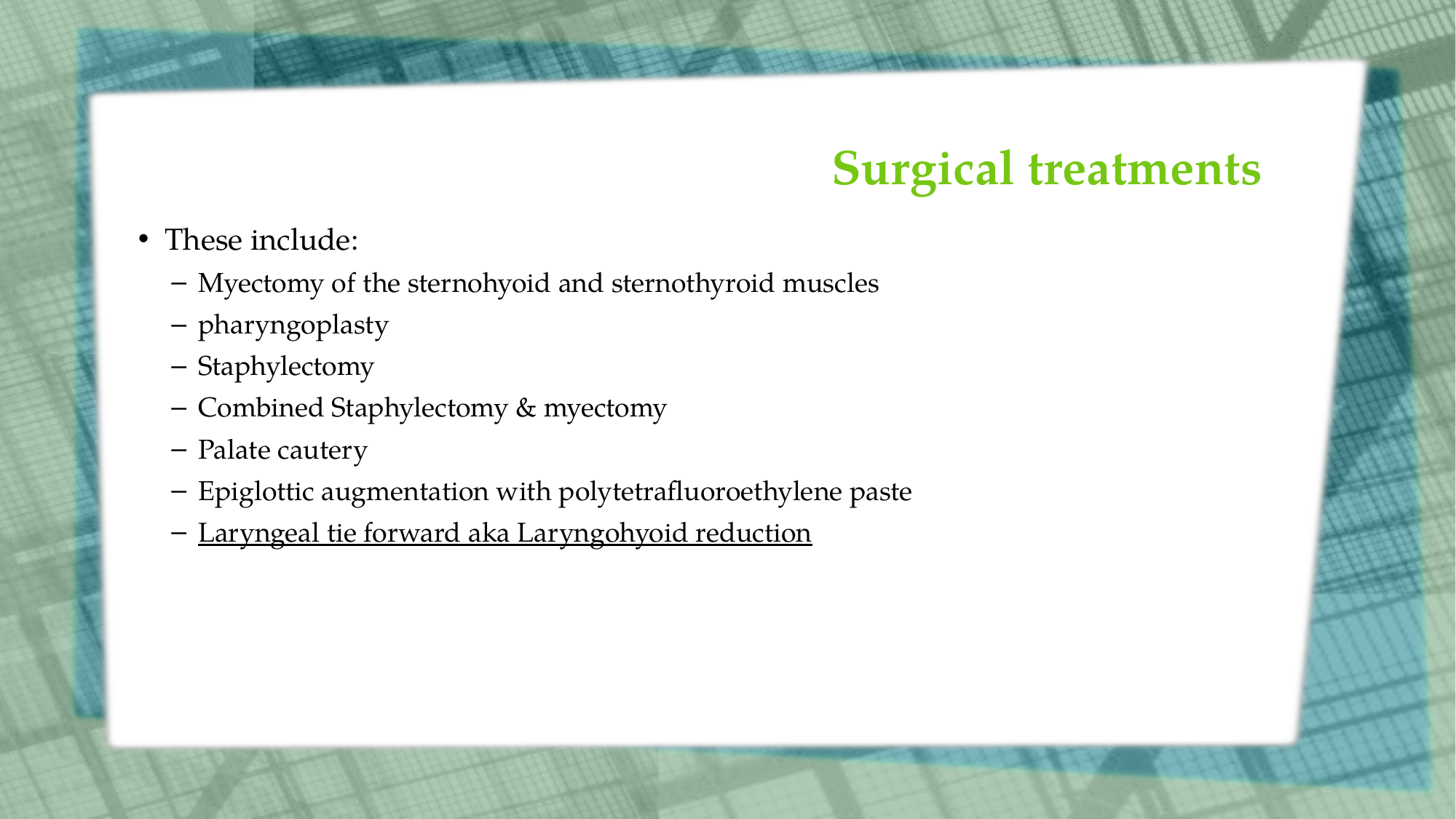

# Surgical treatments
These include:
Myectomy of the sternohyoid and sternothyroid muscles
pharyngoplasty
Staphylectomy
Combined Staphylectomy & myectomy
Palate cautery
Epiglottic augmentation with polytetrafluoroethylene paste
Laryngeal tie forward aka Laryngohyoid reduction